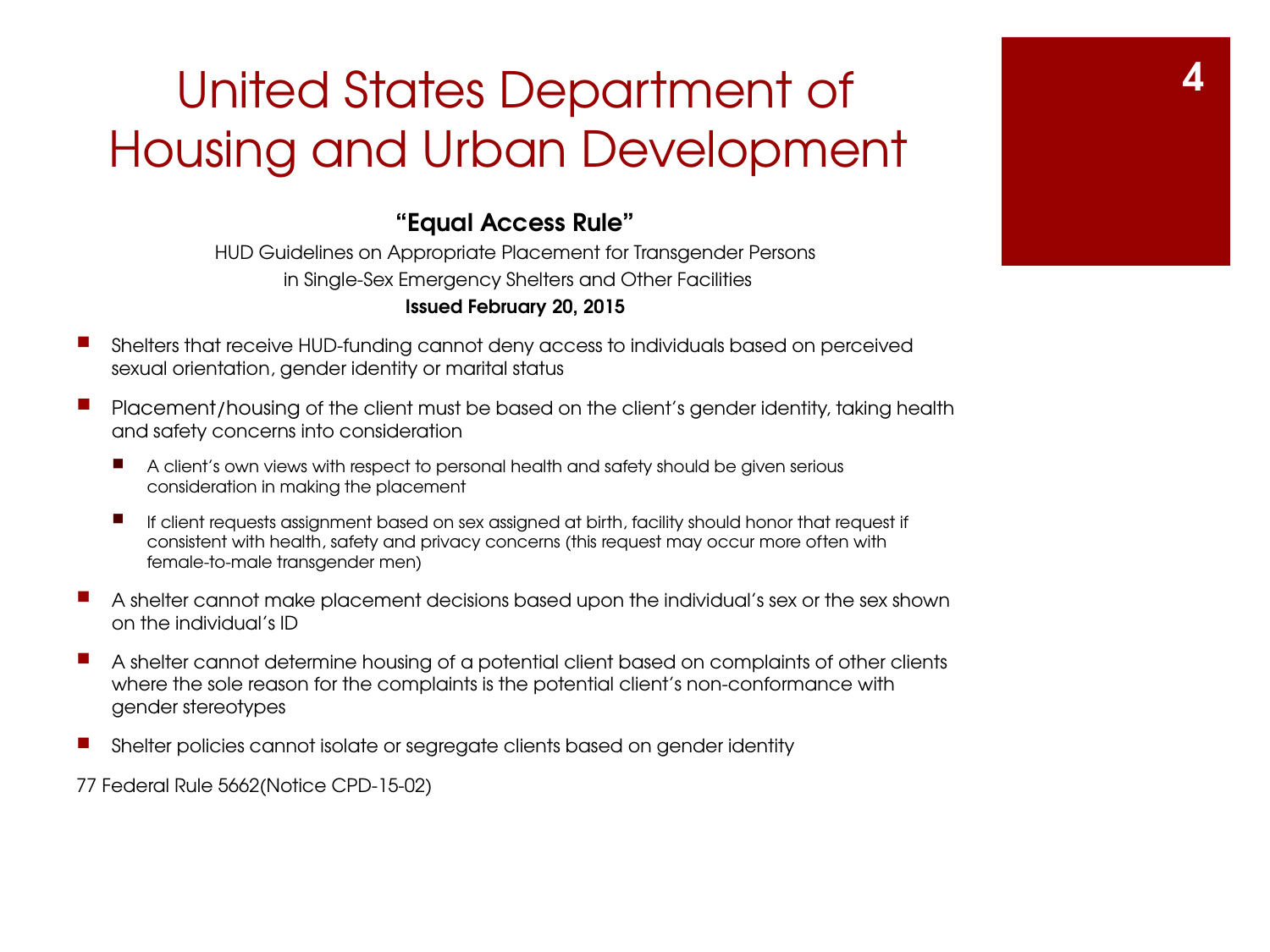

# United States Department of Housing and Urban Development
4
“Equal Access Rule”
HUD Guidelines on Appropriate Placement for Transgender Persons
 in Single-Sex Emergency Shelters and Other Facilities
Issued February 20, 2015
Shelters that receive HUD-funding cannot deny access to individuals based on perceived sexual orientation, gender identity or marital status
Placement/housing of the client must be based on the client’s gender identity, taking health and safety concerns into consideration
A client’s own views with respect to personal health and safety should be given serious consideration in making the placement
If client requests assignment based on sex assigned at birth, facility should honor that request if consistent with health, safety and privacy concerns (this request may occur more often with female-to-male transgender men)
A shelter cannot make placement decisions based upon the individual’s sex or the sex shown on the individual’s ID
A shelter cannot determine housing of a potential client based on complaints of other clients where the sole reason for the complaints is the potential client’s non-conformance with gender stereotypes
Shelter policies cannot isolate or segregate clients based on gender identity
77 Federal Rule 5662(Notice CPD-15-02)